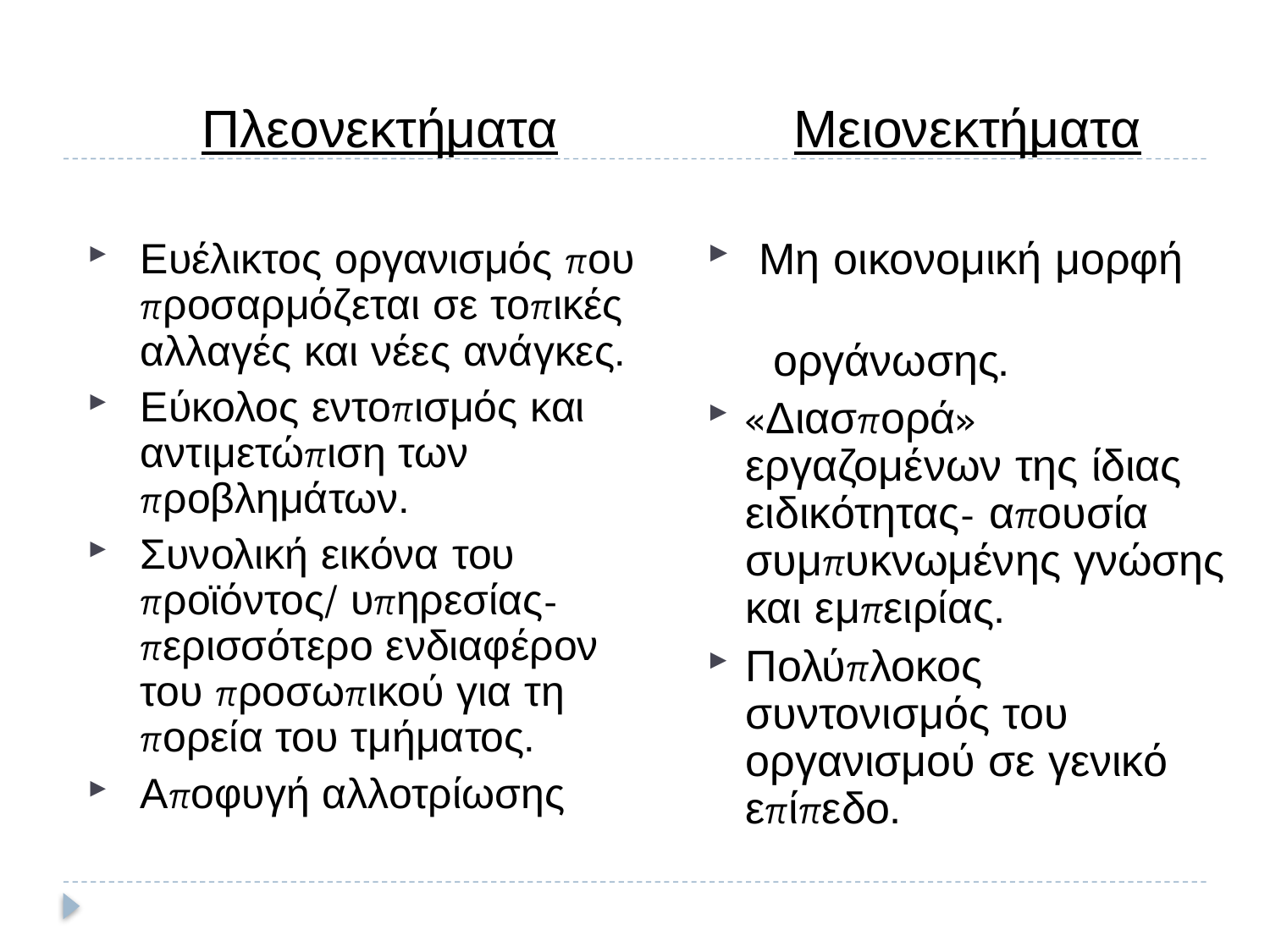

Πλεονεκτήματα

Ευέλικτος οργανισμός που προσαρμόζεται σε τοπικές αλλαγές και νέες ανάγκες.
Εύκολος εντοπισμός και αντιμετώπιση των προβλημάτων.
Συνολική εικόνα του προϊόντος/ υπηρεσίας- περισσότερο ενδιαφέρον του προσωπικού για τη πορεία του τμήματος.
Αποφυγή αλλοτρίωσης

Μειονεκτήματα

 Μη οικονομική μορφή
     οργάνωσης.
«Διασπορά» εργαζομένων της ίδιας ειδικότητας- απουσία συμπυκνωμένης γνώσης και εμπειρίας.
Πολύπλοκος συντονισμός του οργανισμού σε γενικό επίπεδο.